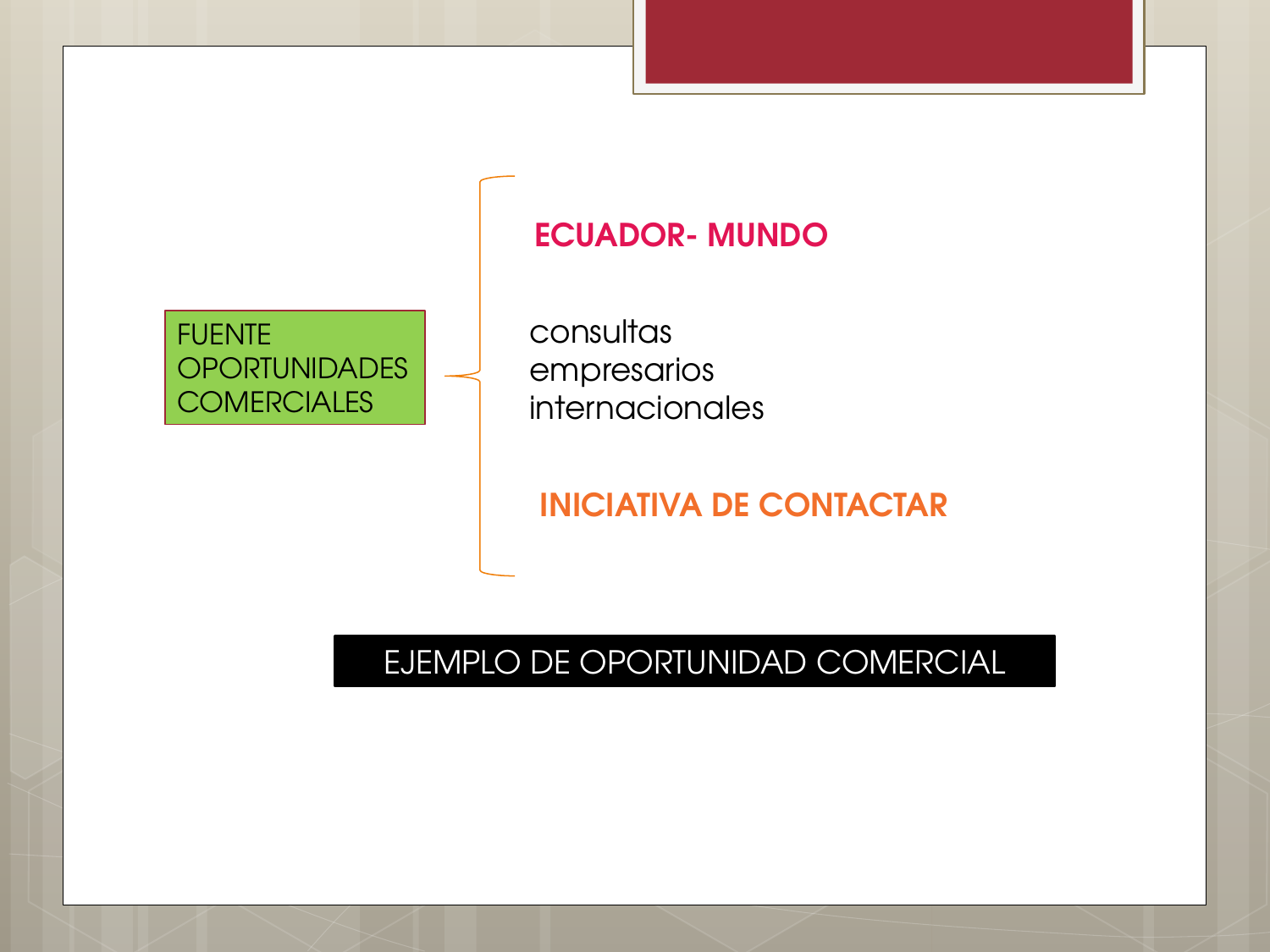

ECUADOR- MUNDO
consultas empresarios internacionales
FUENTE OPORTUNIDADES COMERCIALES
iniciativa de contactar
EJEMPLO DE OPORTUNIDAD COMERCIAL